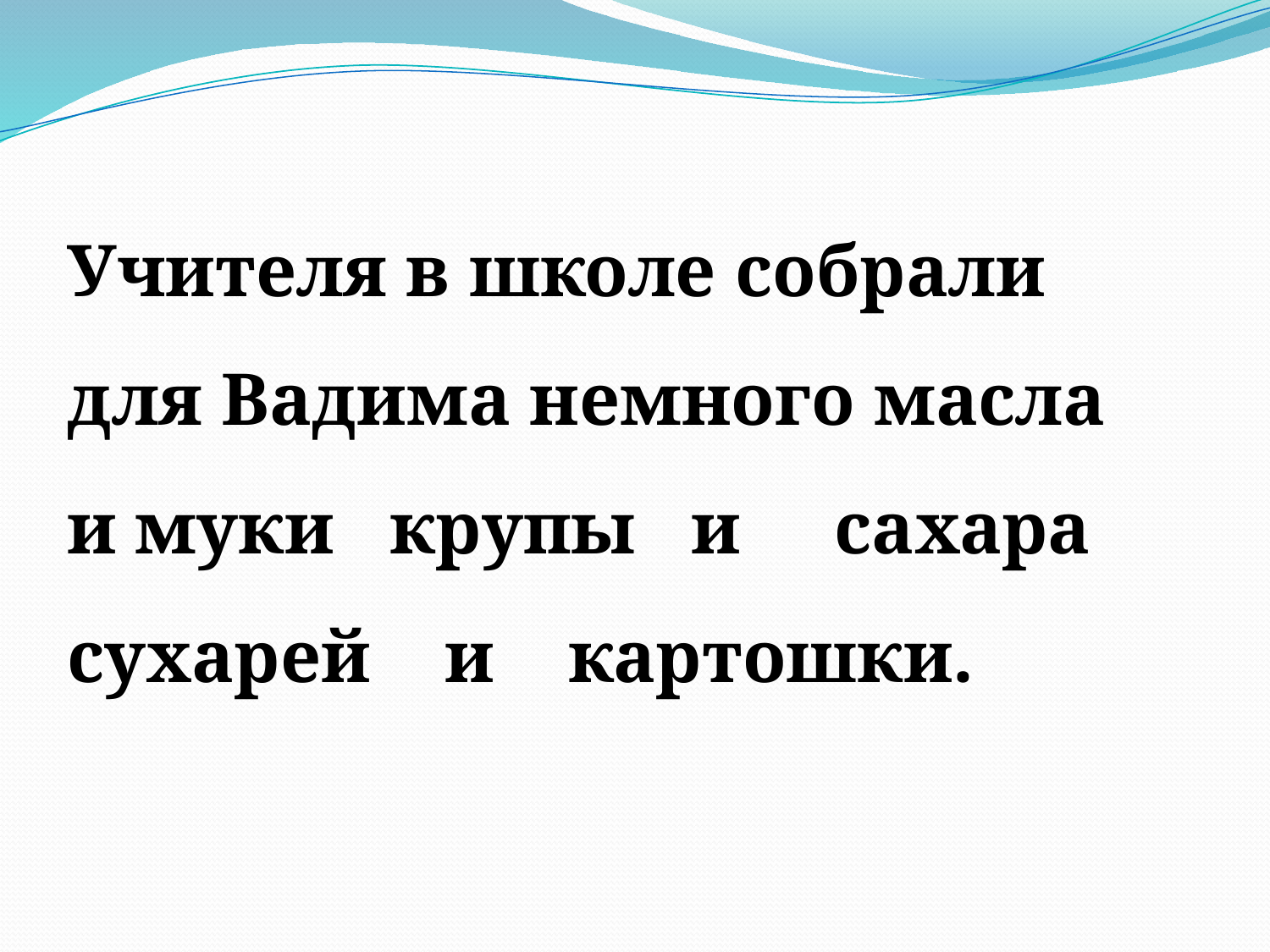

Учителя в школе собрали для Вадима немного масла   и муки   крупы   и     сахара сухарей    и    картошки.

#